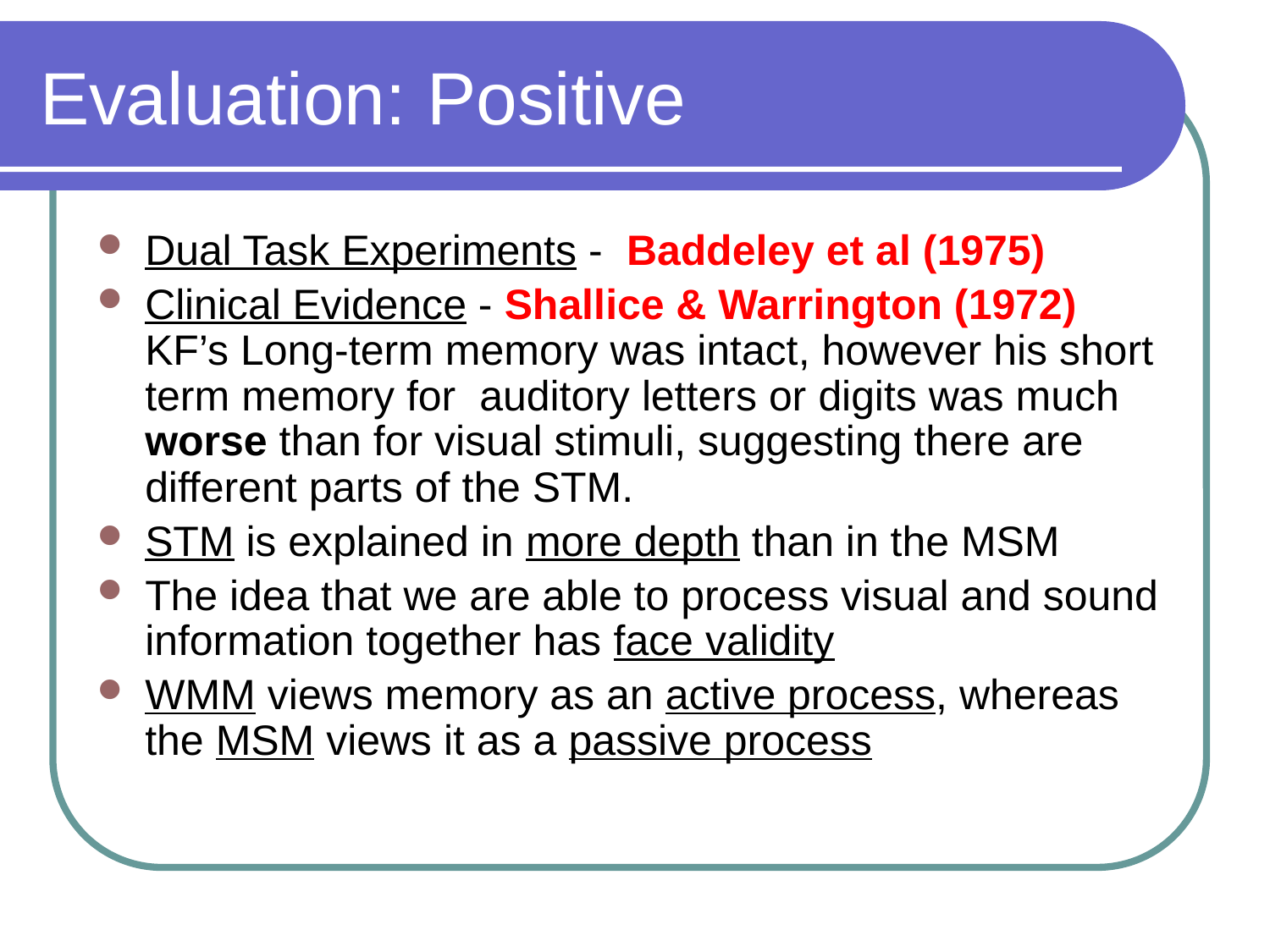

# Evaluation: Positive
Dual Task Experiments -  Baddeley et al (1975)
Clinical Evidence - Shallice & Warrington (1972) KF’s Long-term memory was intact, however his short term memory for  auditory letters or digits was much worse than for visual stimuli, suggesting there are different parts of the STM.
STM is explained in more depth than in the MSM
The idea that we are able to process visual and sound information together has face validity
WMM views memory as an active process, whereas the MSM views it as a passive process